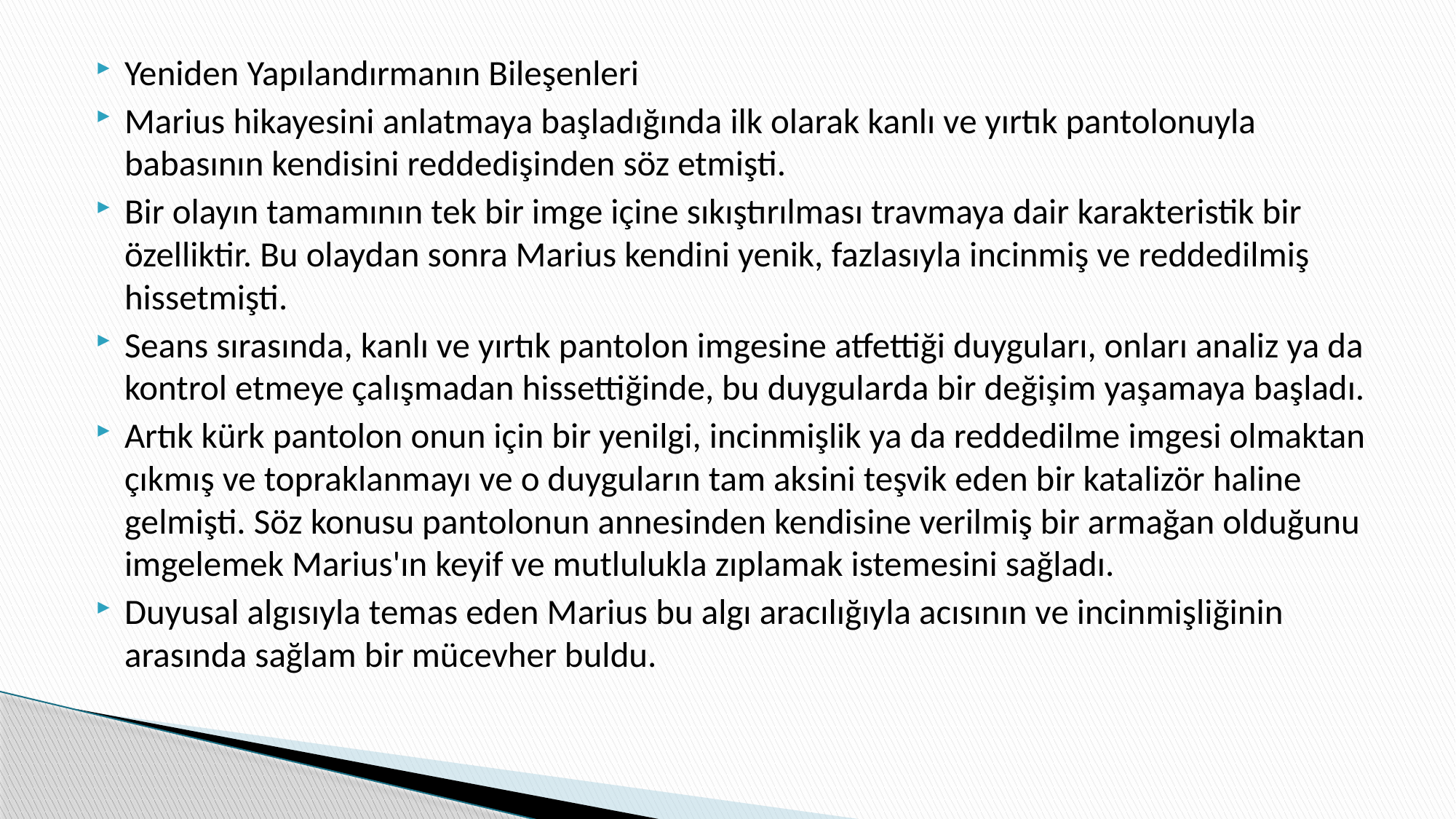

Yeniden Yapılandırmanın Bileşenleri
Marius hikayesini anlatmaya başladığında ilk olarak kanlı ve yırtık pantolonuyla babasının kendisini reddedişinden söz etmişti.
Bir olayın tamamının tek bir imge içine sıkıştırılması travmaya dair karakteristik bir özelliktir. Bu olaydan sonra Marius kendini yenik, fazlasıyla incinmiş ve reddedilmiş hissetmişti.
Seans sırasında, kanlı ve yırtık pantolon imgesine atfettiği duyguları, onları analiz ya da kontrol etmeye çalışmadan hissettiğinde, bu duygularda bir değişim yaşamaya başladı.
Artık kürk pantolon onun için bir yenilgi, incinmişlik ya da reddedilme imgesi olmaktan çıkmış ve topraklanmayı ve o duyguların tam aksini teşvik eden bir katalizör haline gelmişti. Söz konusu pantolonun annesinden kendisine verilmiş bir armağan olduğunu imgelemek Marius'ın keyif ve mutlulukla zıplamak istemesini sağladı.
Duyusal algısıyla temas eden Marius bu algı aracılığıyla acısının ve incinmişliğinin arasında sağlam bir mücevher buldu.